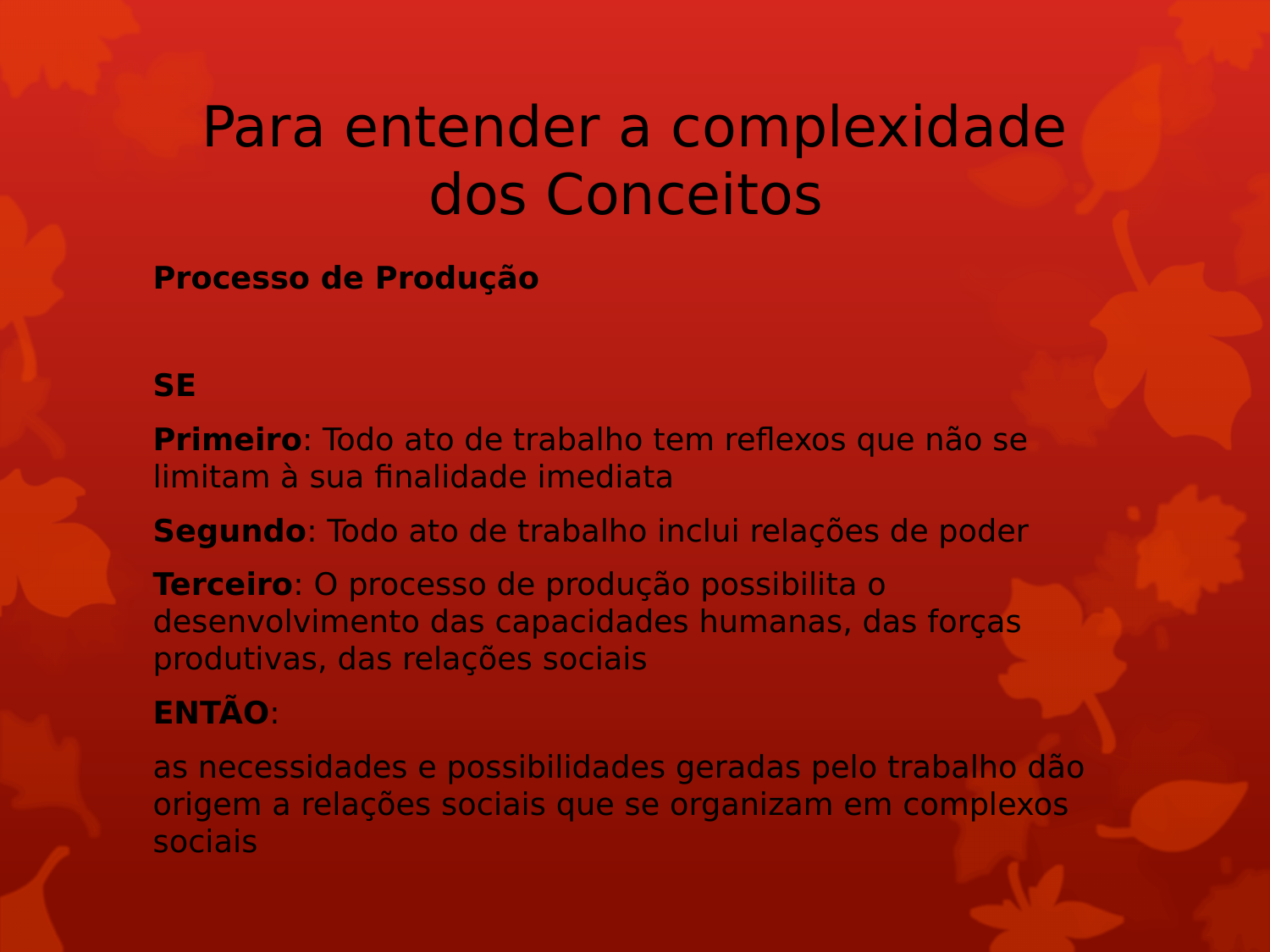

# Para entender a complexidade dos Conceitos
Processo de Produção

SE
Primeiro: Todo ato de trabalho tem reflexos que não se limitam à sua finalidade imediata
Segundo: Todo ato de trabalho inclui relações de poder
Terceiro: O processo de produção possibilita o desenvolvimento das capacidades humanas, das forças produtivas, das relações sociais
ENTÃO:
as necessidades e possibilidades geradas pelo trabalho dão origem a relações sociais que se organizam em complexos sociais